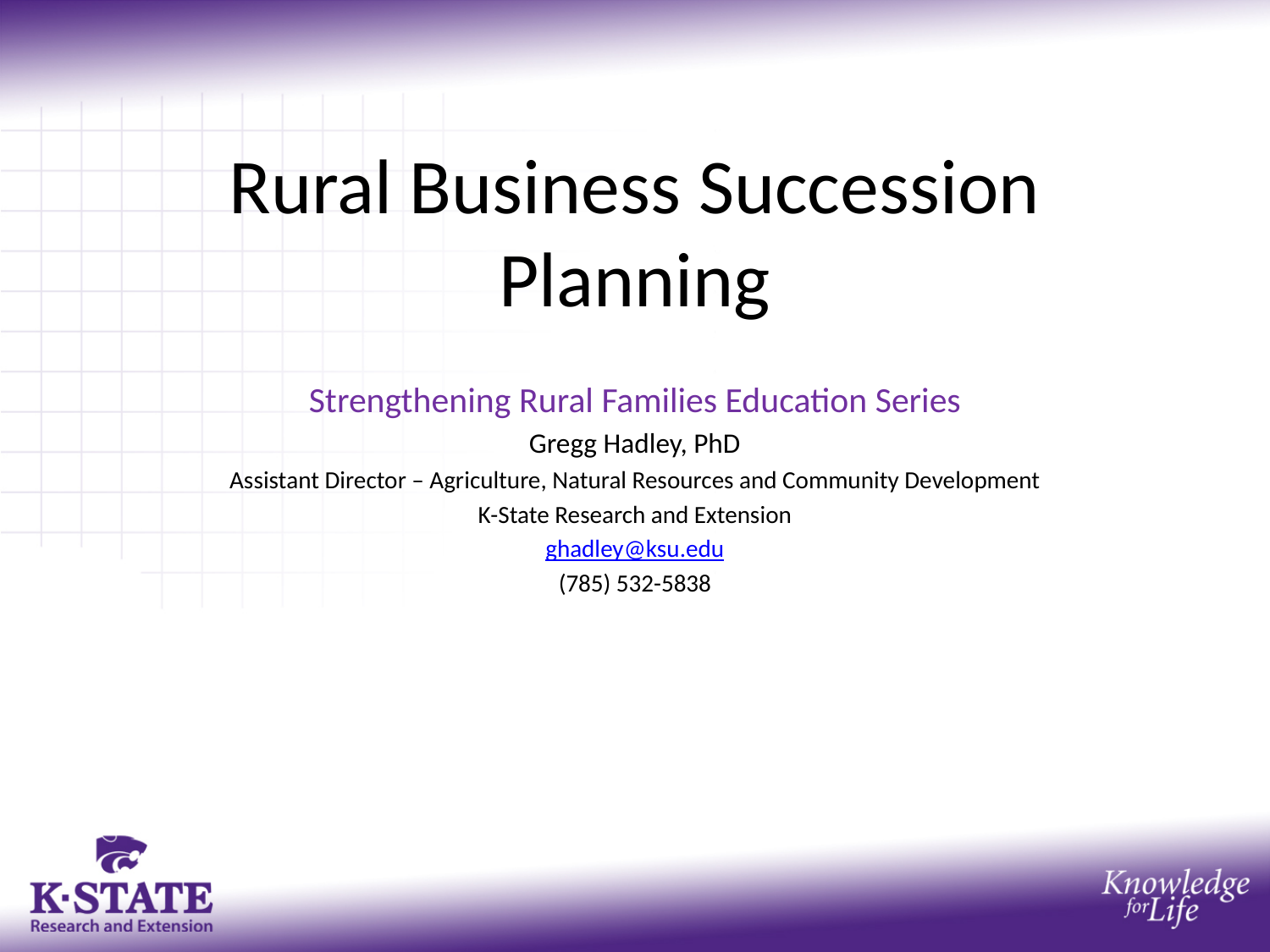

# Rural Business Succession Planning
Strengthening Rural Families Education Series
Gregg Hadley, PhD
Assistant Director – Agriculture, Natural Resources and Community Development
K-State Research and Extension
ghadley@ksu.edu
(785) 532-5838